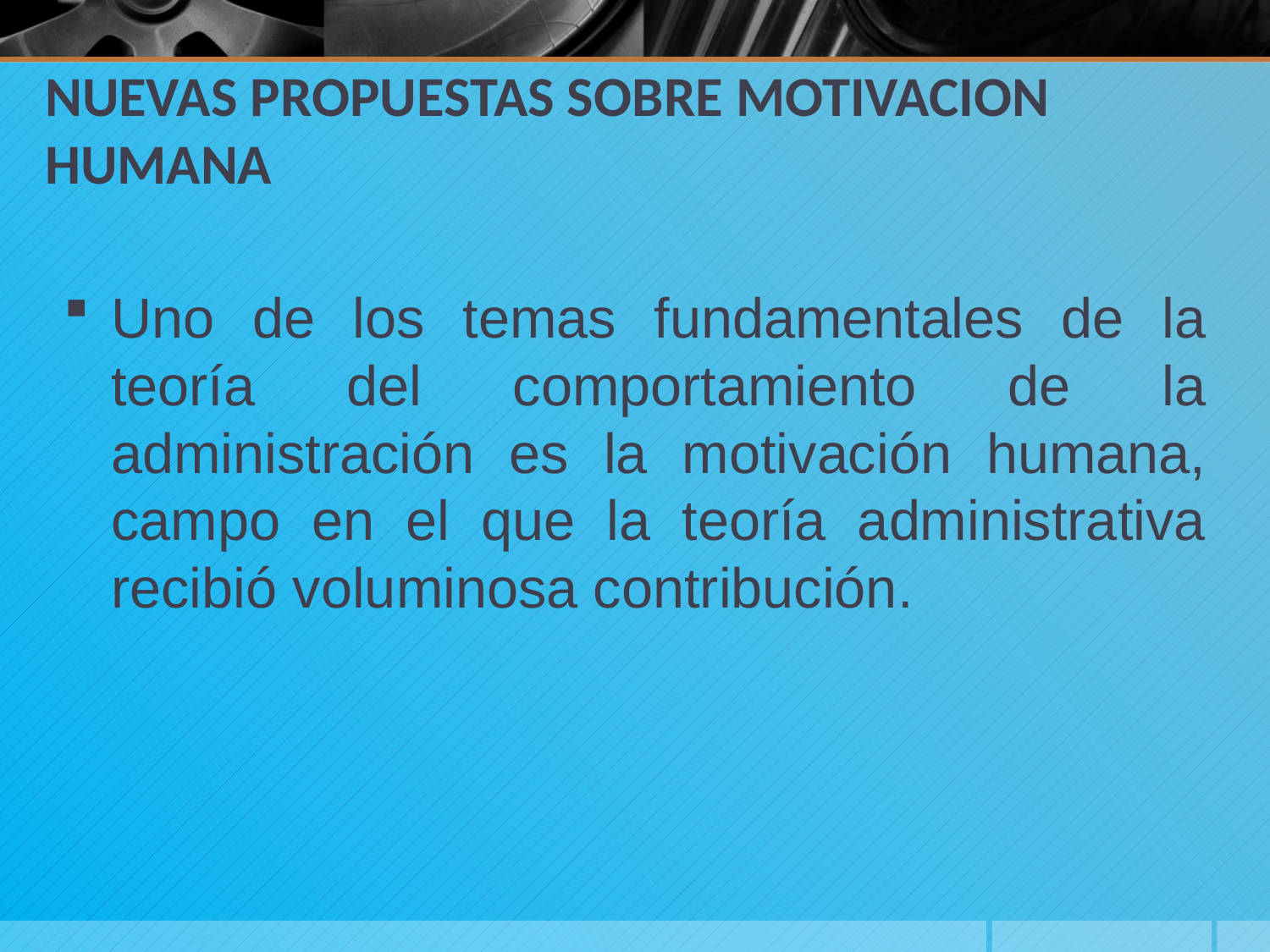

# NUEVAS PROPUESTAS SOBRE MOTIVACION HUMANA
Uno de los temas fundamentales de la teoría del comportamiento de la administración es la motivación humana, campo en el que la teoría administrativa recibió voluminosa contribución.